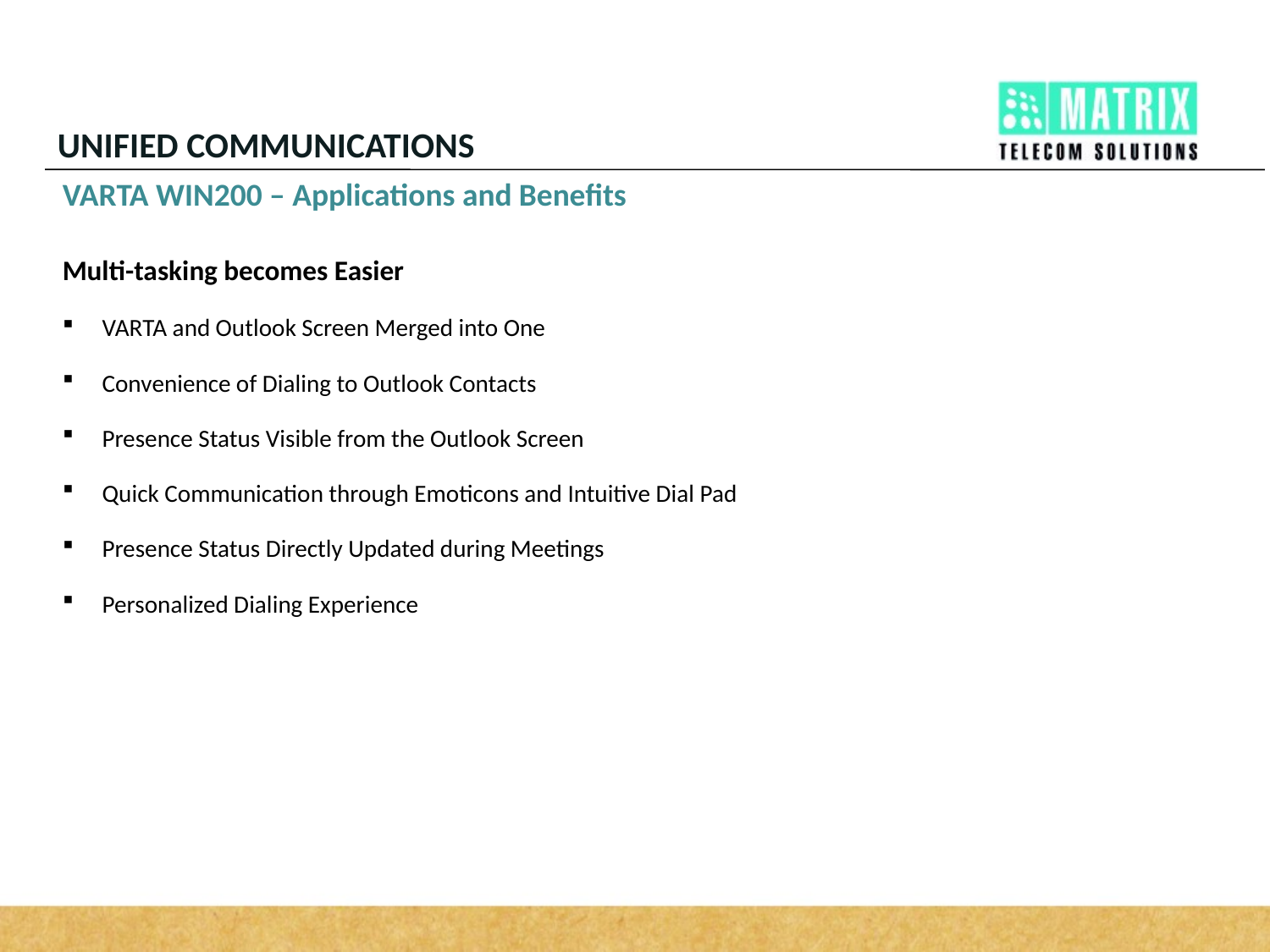

UNIFIED COMMUNICATIONS
VARTA WIN200 – Applications and Benefits
Multi-tasking becomes Easier
VARTA and Outlook Screen Merged into One
Convenience of Dialing to Outlook Contacts
Presence Status Visible from the Outlook Screen
Quick Communication through Emoticons and Intuitive Dial Pad
Presence Status Directly Updated during Meetings
Personalized Dialing Experience